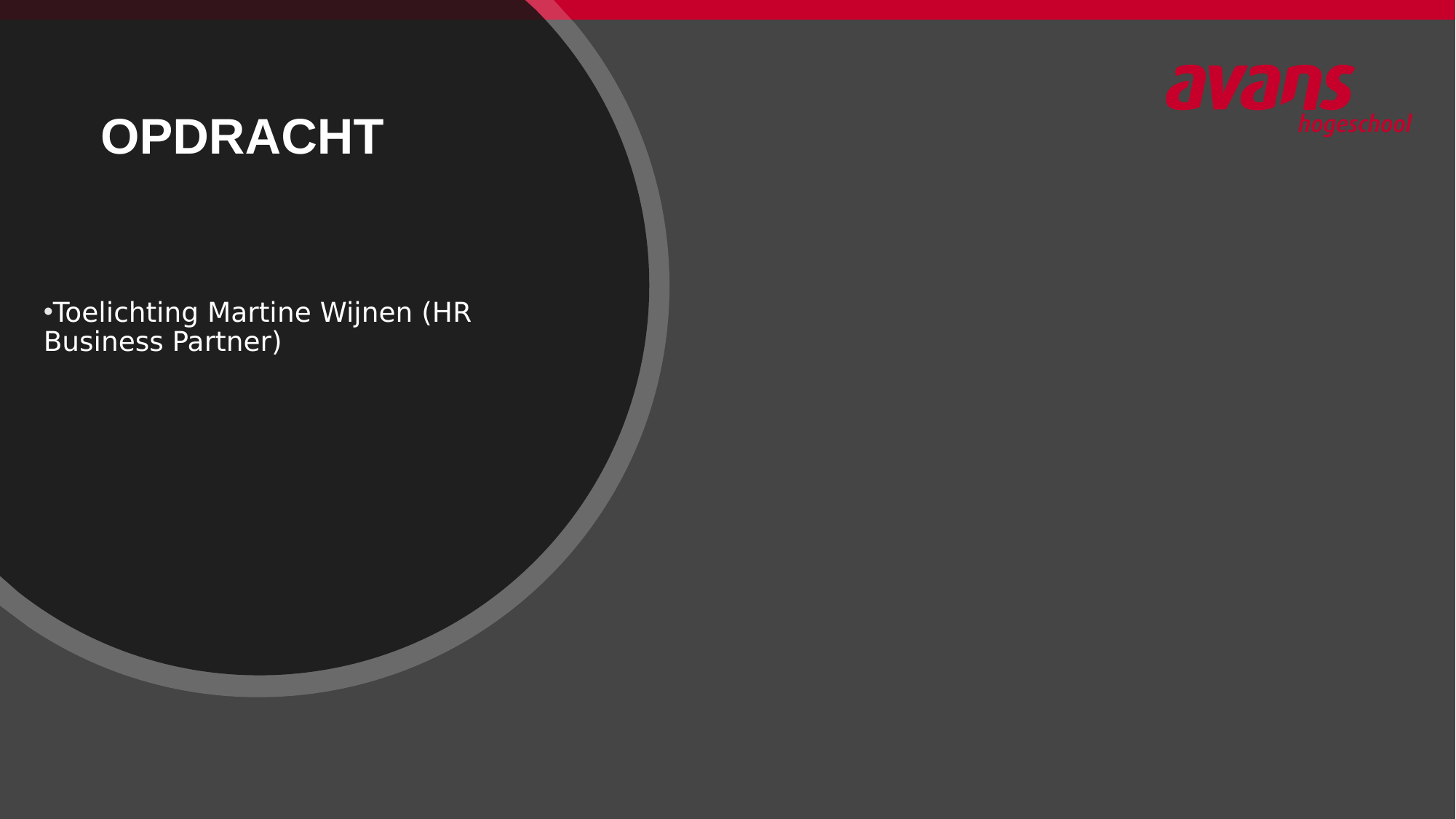

# OPDRACHT

Toelichting Martine Wijnen (HR Business Partner)